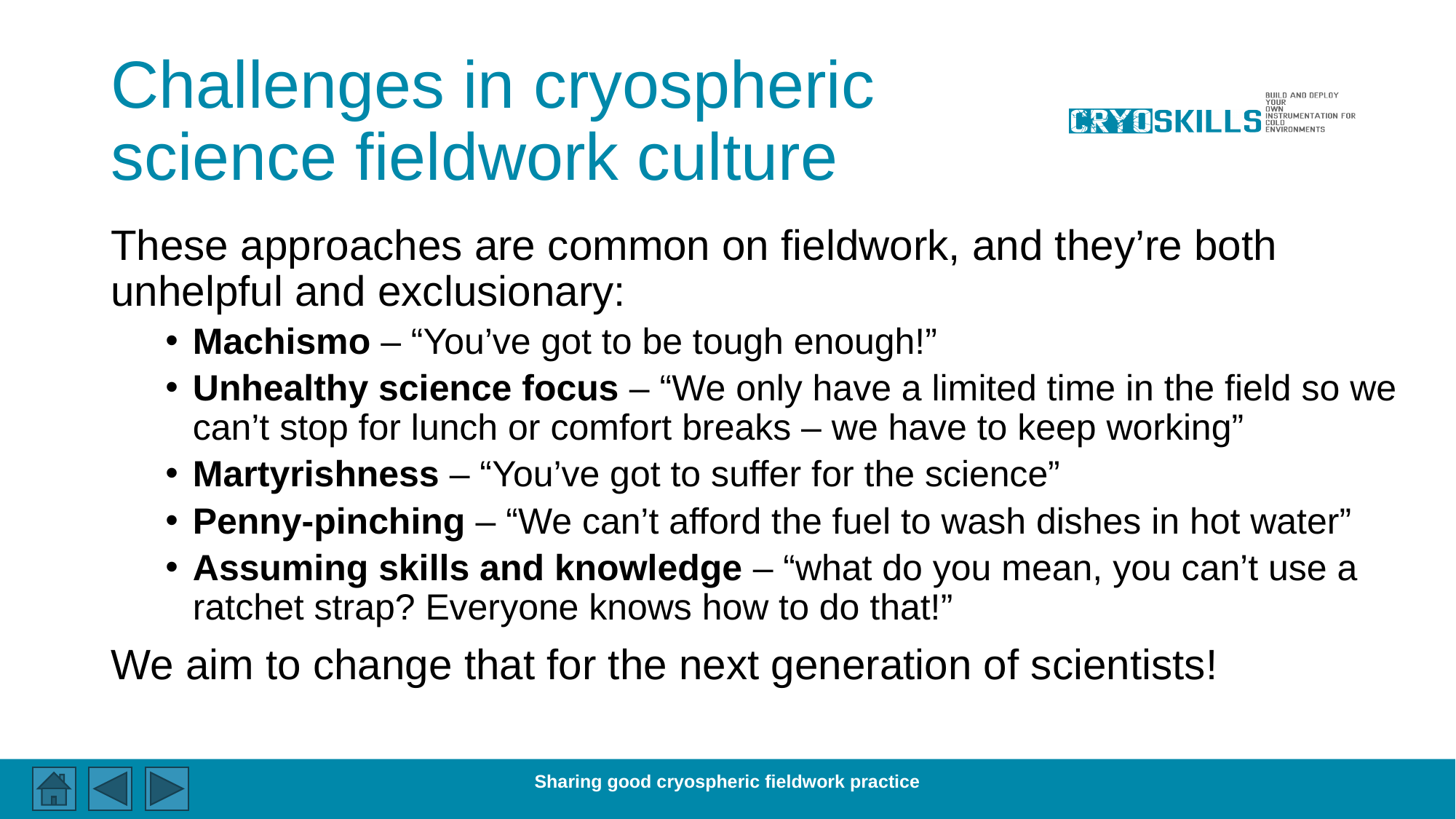

# Challenges in cryospheric science fieldwork culture
These approaches are common on fieldwork, and they’re both unhelpful and exclusionary:
Machismo – “You’ve got to be tough enough!”
Unhealthy science focus – “We only have a limited time in the field so we can’t stop for lunch or comfort breaks – we have to keep working”
Martyrishness – “You’ve got to suffer for the science”
Penny-pinching – “We can’t afford the fuel to wash dishes in hot water”
Assuming skills and knowledge – “what do you mean, you can’t use a ratchet strap? Everyone knows how to do that!”
We aim to change that for the next generation of scientists!
Sharing good cryospheric fieldwork practice